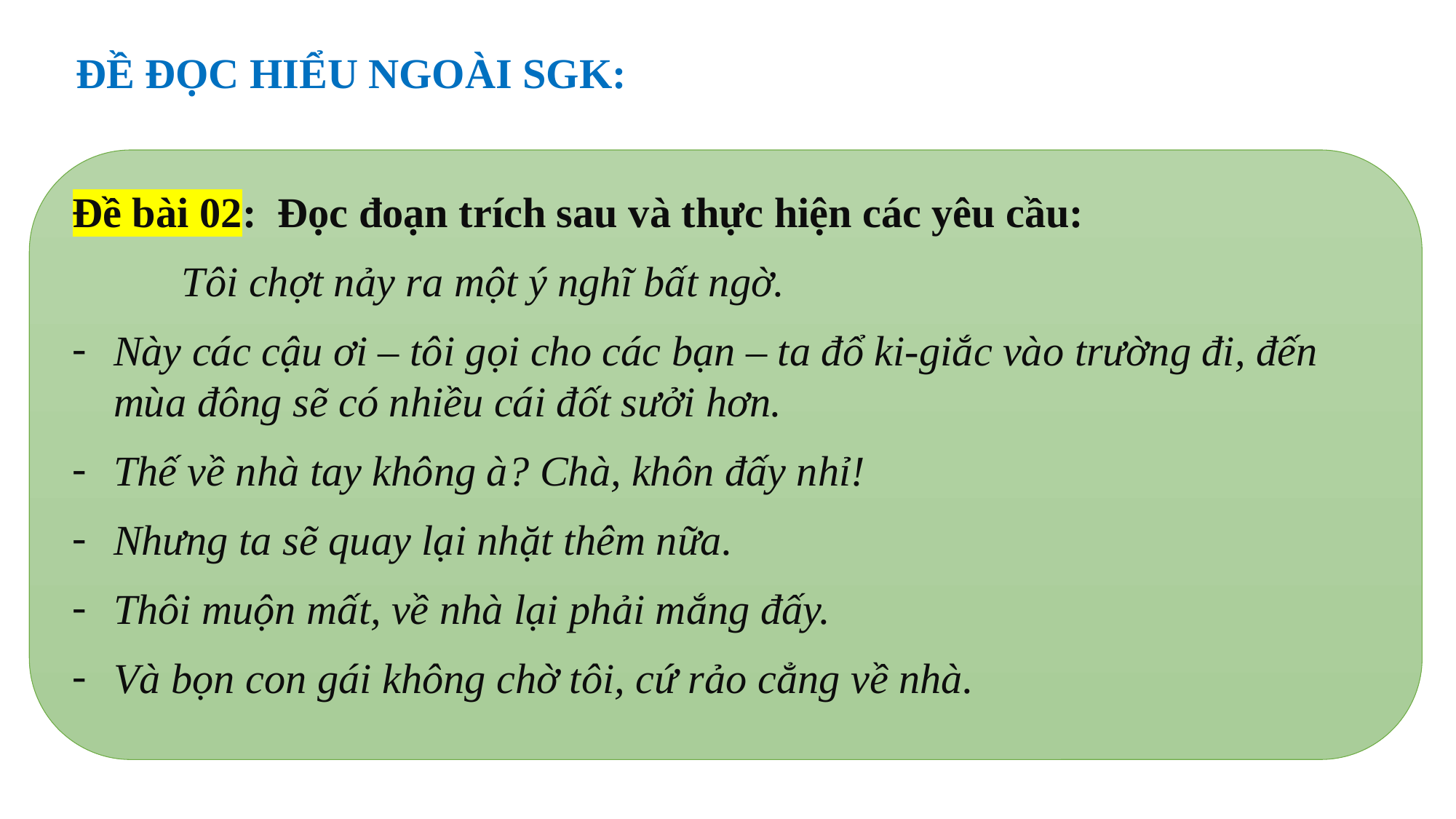

ĐỀ ĐỌC HIỂU NGOÀI SGK:

Đề bài 02:  Đọc đoạn trích sau và thực hiện các yêu cầu:
	Tôi chợt nảy ra một ý nghĩ bất ngờ.
Này các cậu ơi – tôi gọi cho các bạn – ta đổ ki-giắc vào trường đi, đến mùa đông sẽ có nhiều cái đốt sưởi hơn.
Thế về nhà tay không à? Chà, khôn đấy nhỉ!
Nhưng ta sẽ quay lại nhặt thêm nữa.
Thôi muộn mất, về nhà lại phải mắng đấy.
Và bọn con gái không chờ tôi, cứ rảo cẳng về nhà.